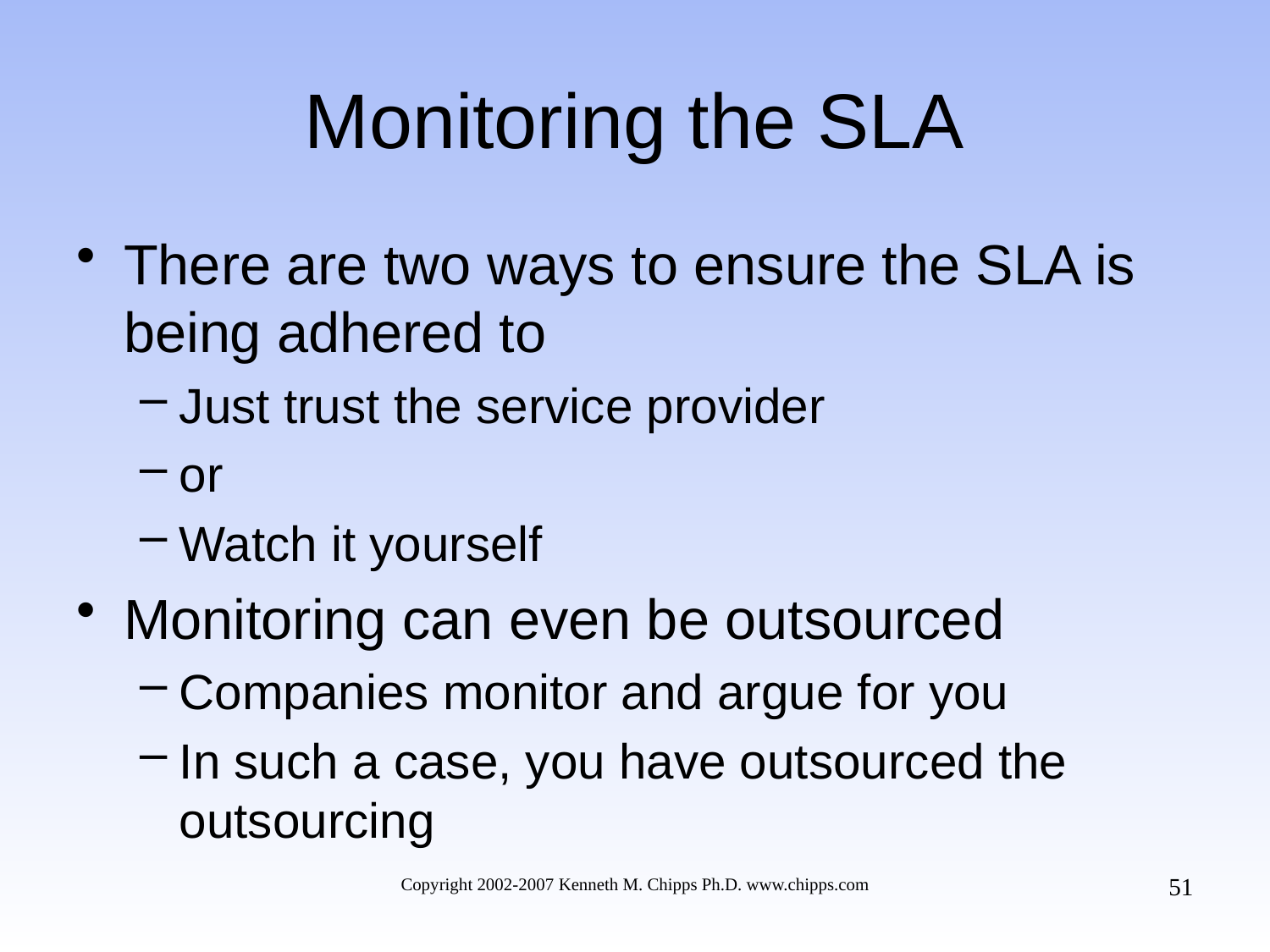

# Monitoring the SLA
There are two ways to ensure the SLA is being adhered to
Just trust the service provider
or
Watch it yourself
Monitoring can even be outsourced
Companies monitor and argue for you
In such a case, you have outsourced the outsourcing
51
Copyright 2002-2007 Kenneth M. Chipps Ph.D. www.chipps.com